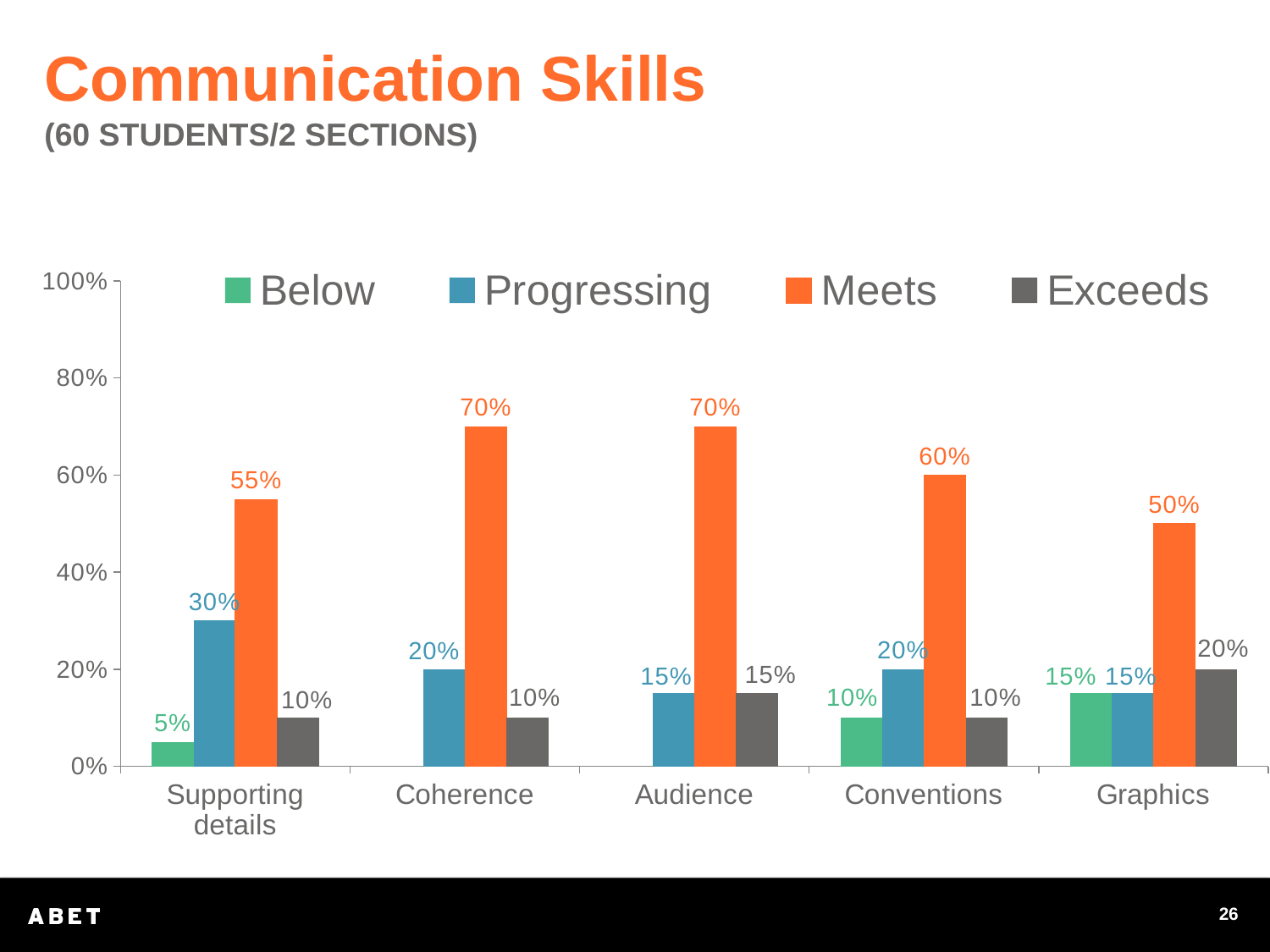

Communication Skills
(60 students/2 sections)

### Chart

| Category | Below | Progressing | Meets | Exceeds |
|---|---|---|---|---|
| Supporting details | 0.05 | 0.3 | 0.55 | 0.1 |
| Coherence | None | 0.2 | 0.7 | 0.1 |
| Audience | None | 0.15 | 0.7 | 0.15 |
| Conventions | 0.1 | 0.2 | 0.6 | 0.1 |
| Graphics | 0.15 | 0.15 | 0.5 | 0.2 |